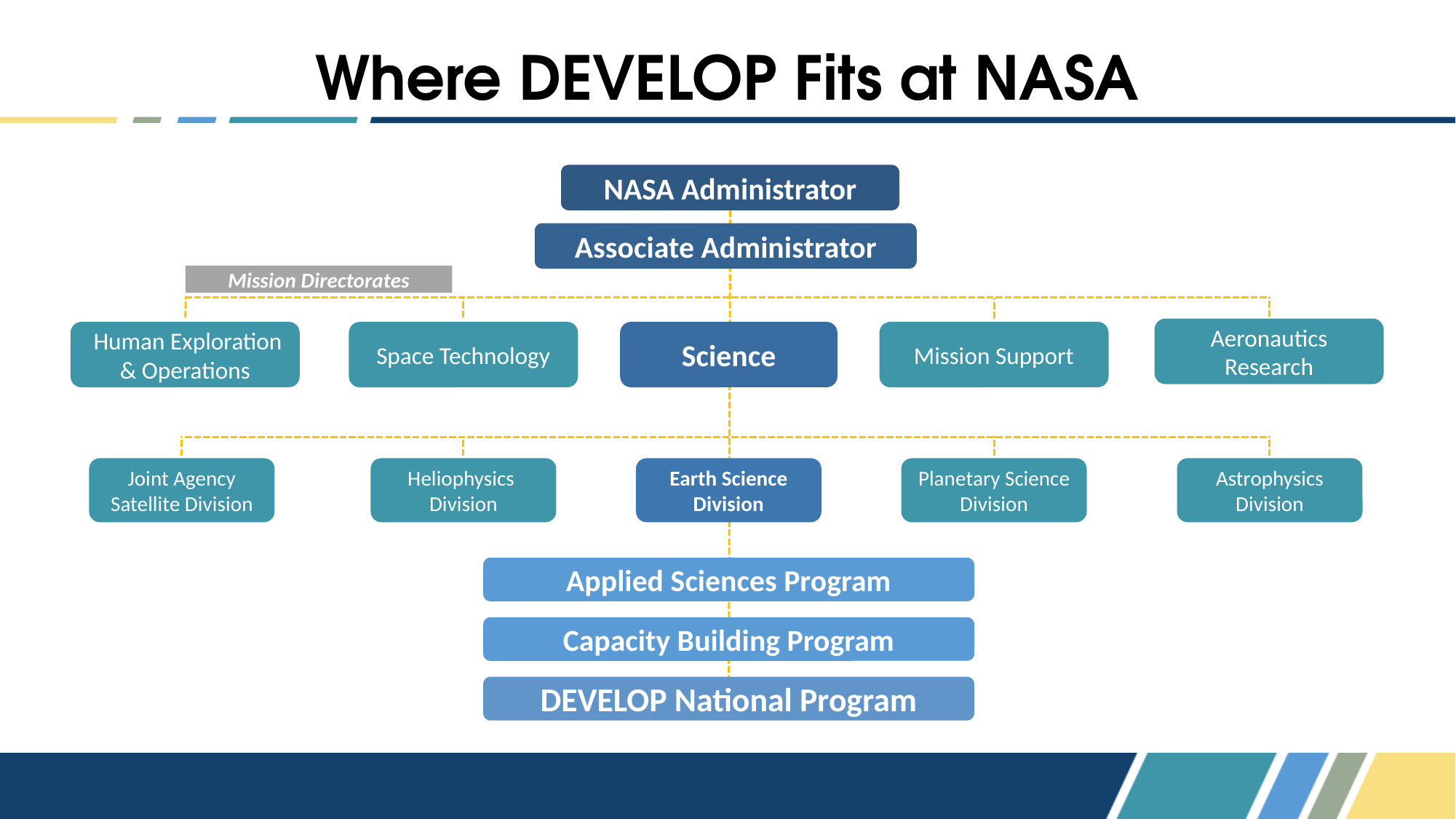

# Where DEVELOP Fits at NASA
NASA Administrator
Associate Administrator
Mission Directorates
Aeronautics Research
 Human Exploration & Operations
Space Technology
Science
Mission Support
Joint Agency Satellite Division
Heliophysics
Division
Earth Science Division
Planetary Science Division
Astrophysics Division
Applied Sciences Program
Capacity Building Program
DEVELOP National Program